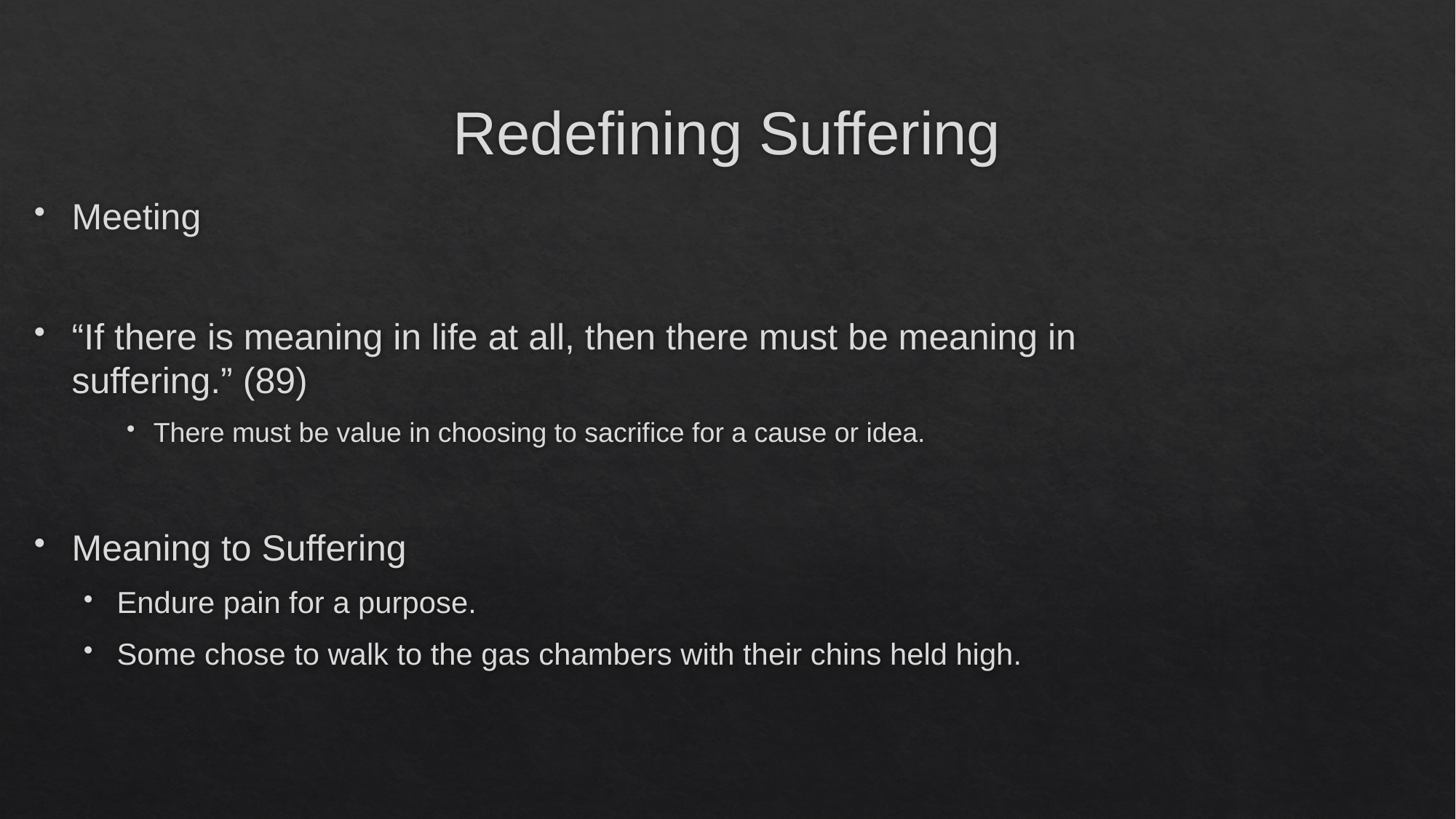

# Redefining Suffering
Meeting

“If there is meaning in life at all, then there must be meaning in suffering.” (89)
There must be value in choosing to sacrifice for a cause or idea.

Meaning to Suffering
Endure pain for a purpose.
Some chose to walk to the gas chambers with their chins held high.